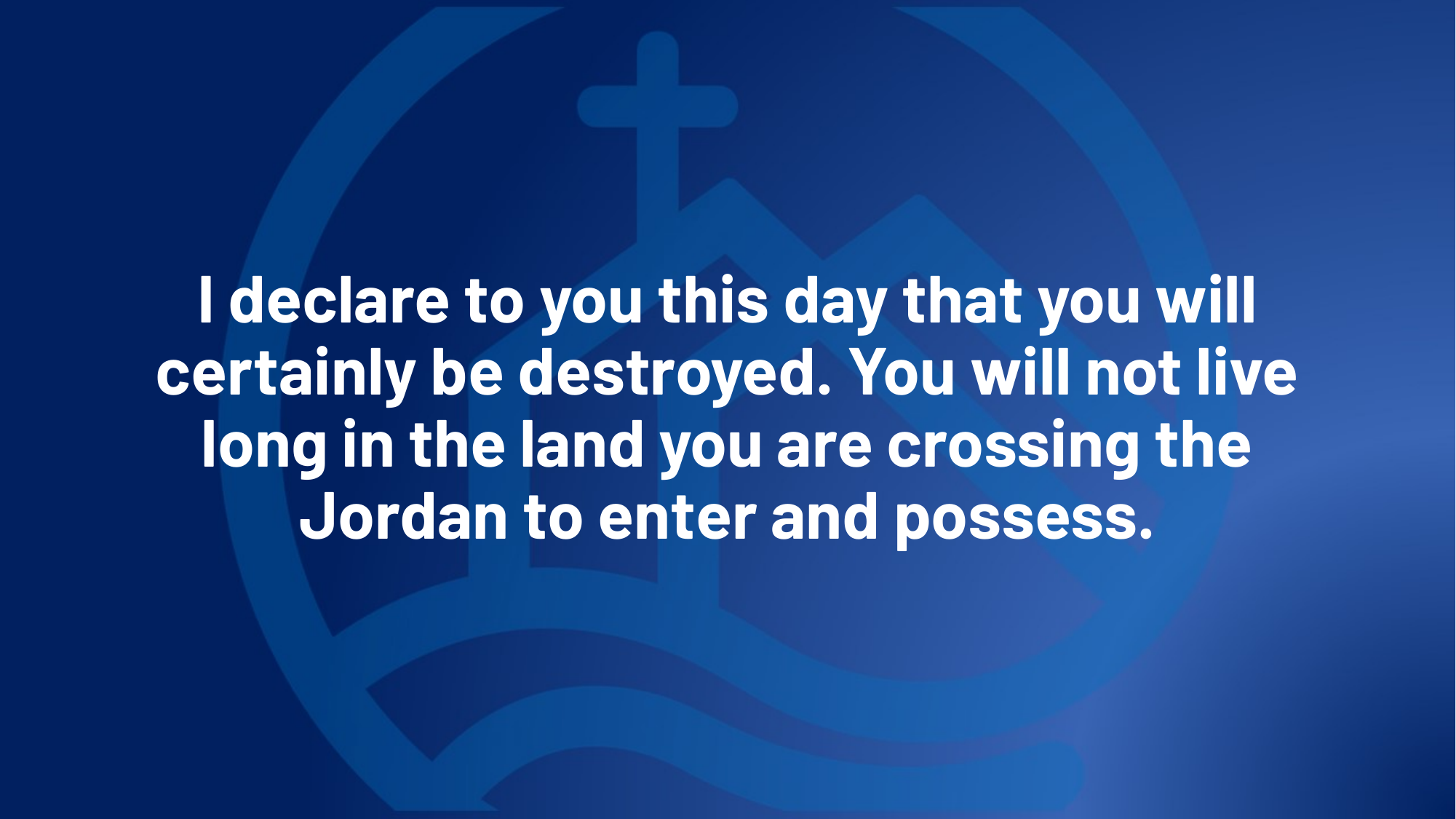

# I declare to you this day that you will certainly be destroyed. You will not live long in the land you are crossing the Jordan to enter and possess.